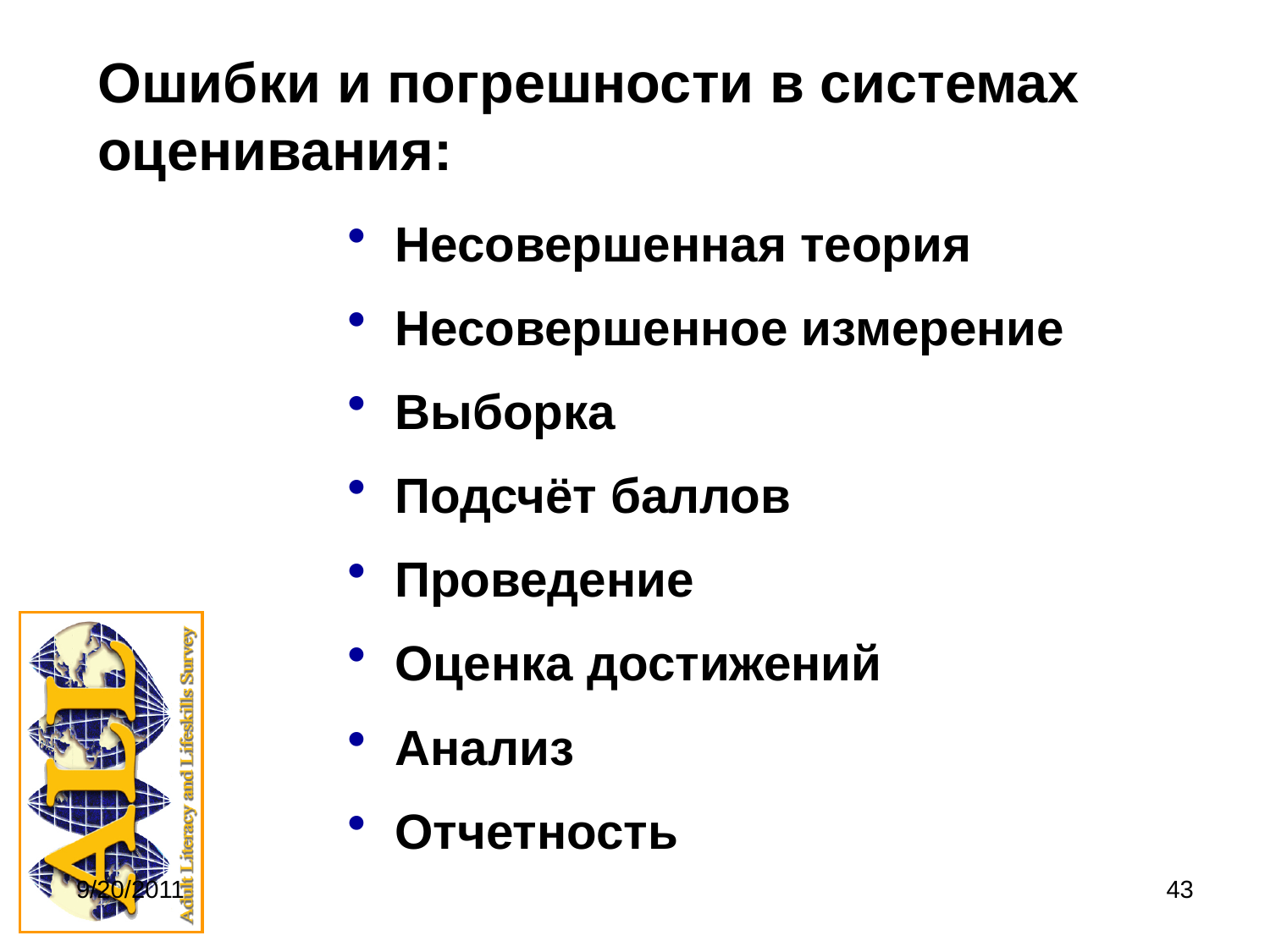

# Ошибки и погрешности в системах оценивания:
Несовершенная теория
Несовершенное измерение
Выборка
Подсчёт баллов
Проведение
Оценка достижений
Анализ
Отчетность

9/20/2011
43